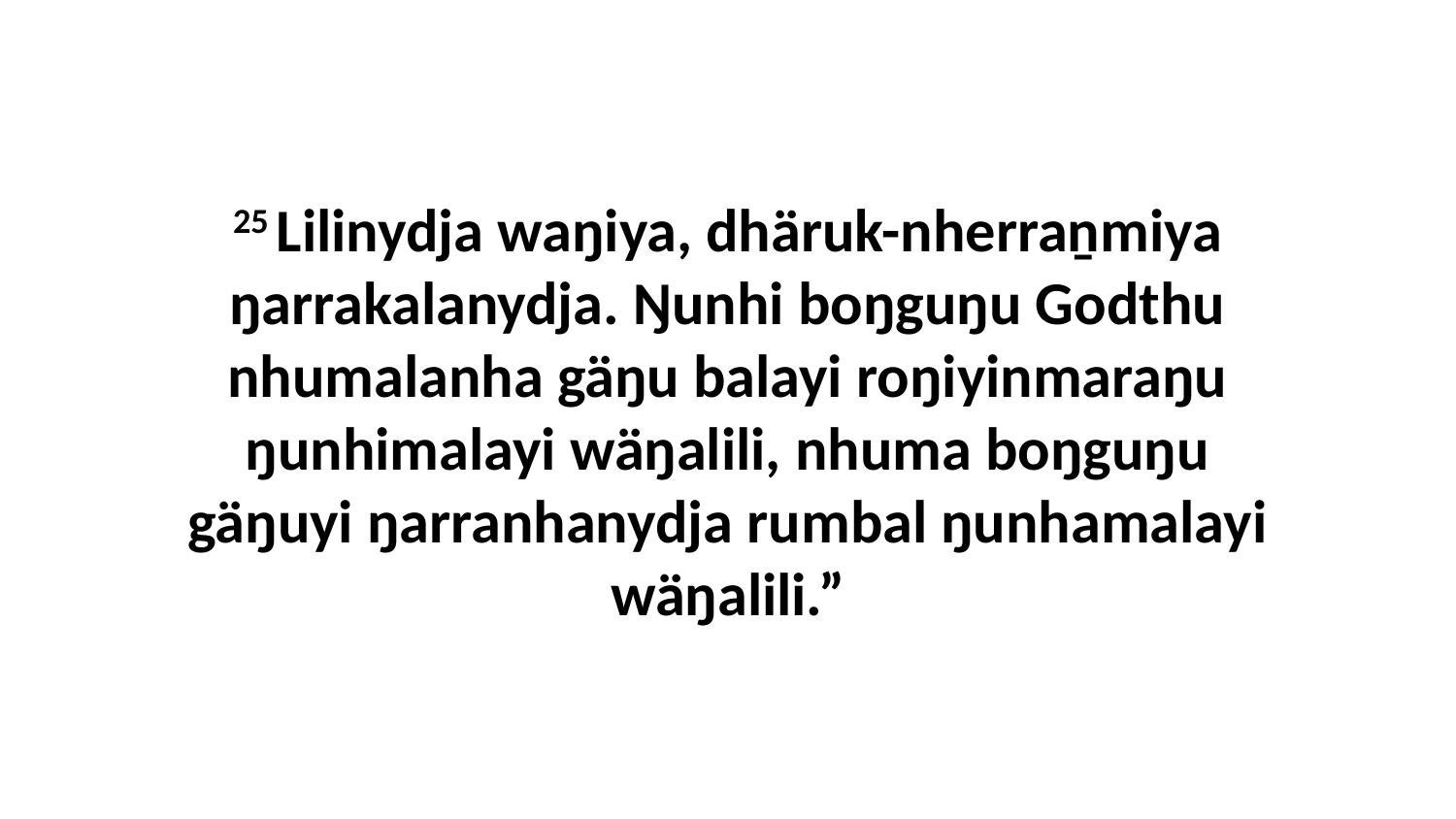

25 Lilinydja waŋiya, dhäruk-nherraṉmiya ŋarrakalanydja. Ŋunhi boŋguŋu Godthu nhumalanha gäŋu balayi roŋiyinmaraŋu ŋunhimalayi wäŋalili, nhuma boŋguŋu gäŋuyi ŋarranhanydja rumbal ŋunhamalayi wäŋalili.”